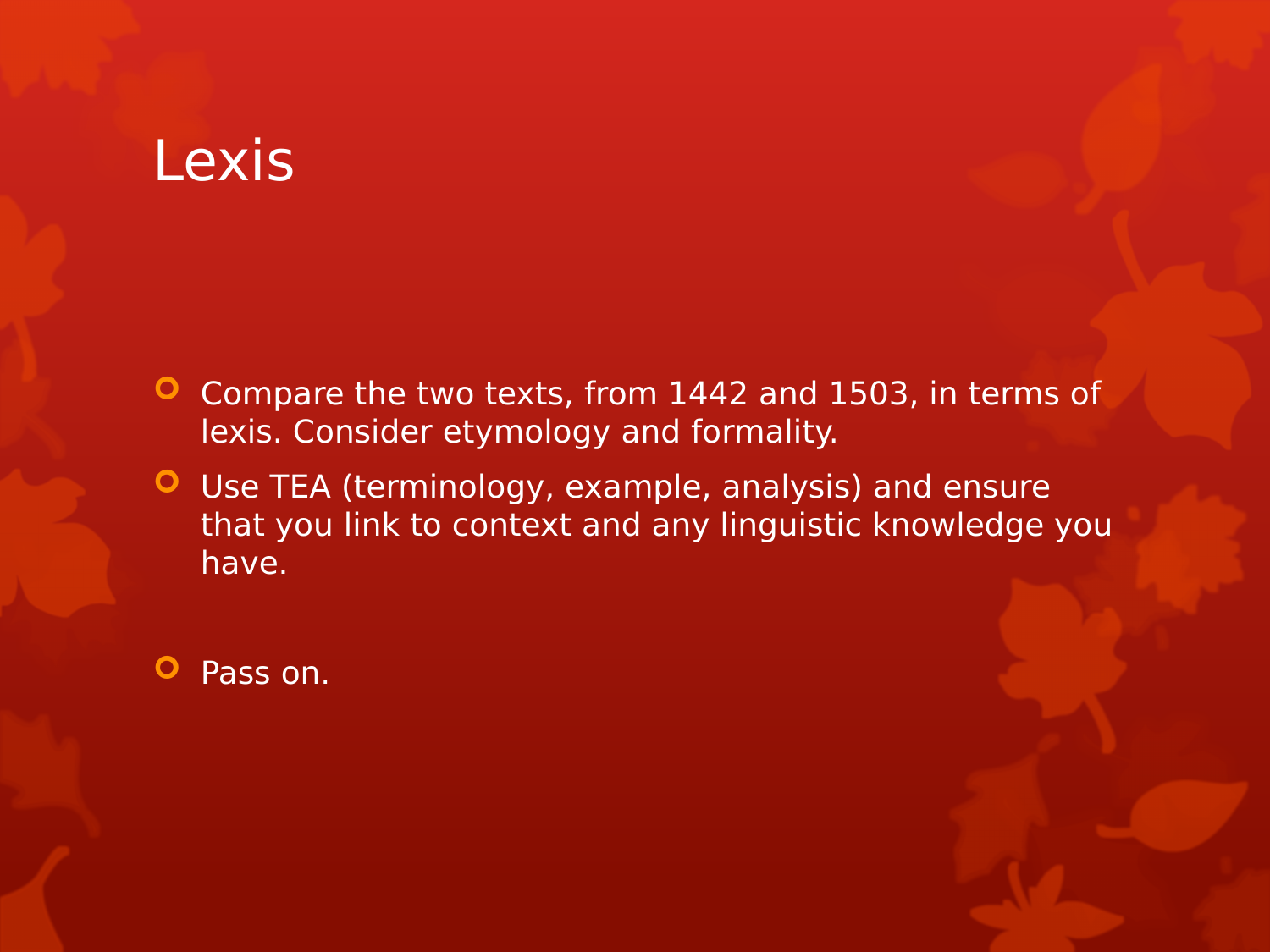

# Lexis
Compare the two texts, from 1442 and 1503, in terms of lexis. Consider etymology and formality.
Use TEA (terminology, example, analysis) and ensure that you link to context and any linguistic knowledge you have.

Pass on.